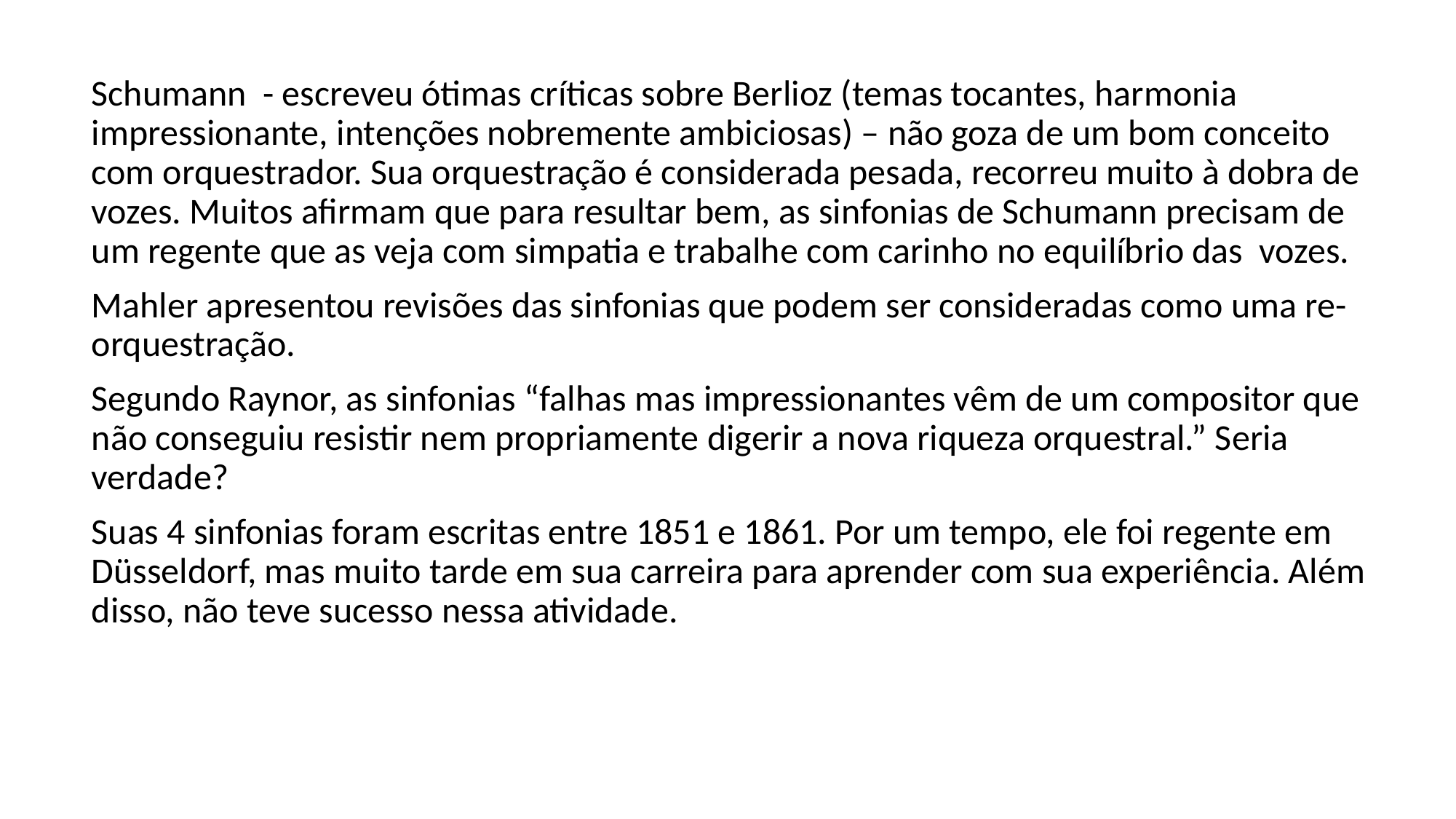

Schumann  - escreveu ótimas críticas sobre Berlioz (temas tocantes, harmonia impressionante, intenções nobremente ambiciosas) – não goza de um bom conceito com orquestrador. Sua orquestração é considerada pesada, recorreu muito à dobra de vozes. Muitos afirmam que para resultar bem, as sinfonias de Schumann precisam de um regente que as veja com simpatia e trabalhe com carinho no equilíbrio das  vozes.
Mahler apresentou revisões das sinfonias que podem ser consideradas como uma re-orquestração.
Segundo Raynor, as sinfonias “falhas mas impressionantes vêm de um compositor que não conseguiu resistir nem propriamente digerir a nova riqueza orquestral.” Seria verdade?
Suas 4 sinfonias foram escritas entre 1851 e 1861. Por um tempo, ele foi regente em Düsseldorf, mas muito tarde em sua carreira para aprender com sua experiência. Além disso, não teve sucesso nessa atividade.